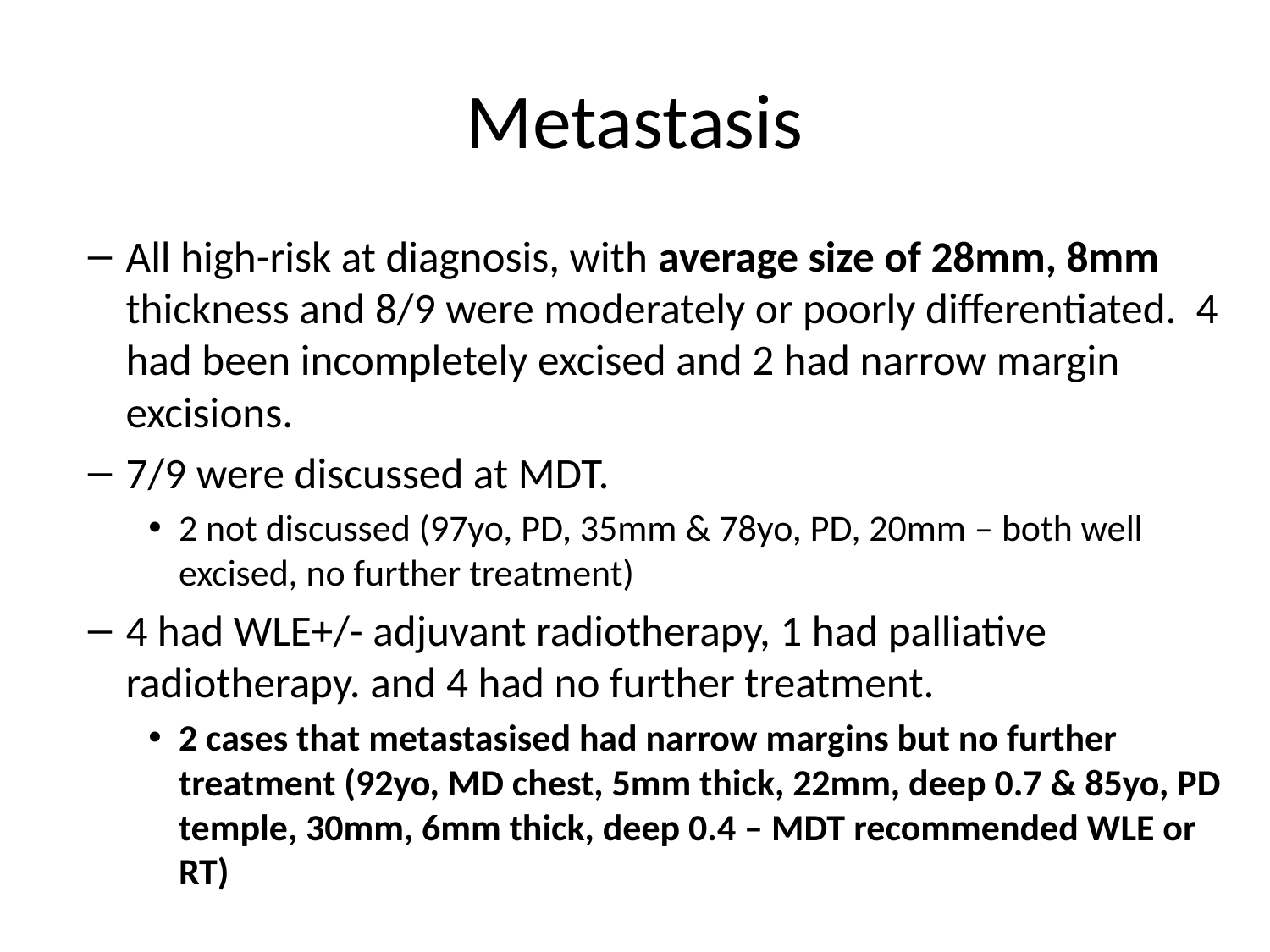

# Metastasis
All high-risk at diagnosis, with average size of 28mm, 8mm thickness and 8/9 were moderately or poorly differentiated.  4 had been incompletely excised and 2 had narrow margin excisions.
7/9 were discussed at MDT.
2 not discussed (97yo, PD, 35mm & 78yo, PD, 20mm – both well excised, no further treatment)
4 had WLE+/- adjuvant radiotherapy, 1 had palliative radiotherapy. and 4 had no further treatment.
2 cases that metastasised had narrow margins but no further treatment (92yo, MD chest, 5mm thick, 22mm, deep 0.7 & 85yo, PD temple, 30mm, 6mm thick, deep 0.4 – MDT recommended WLE or RT)